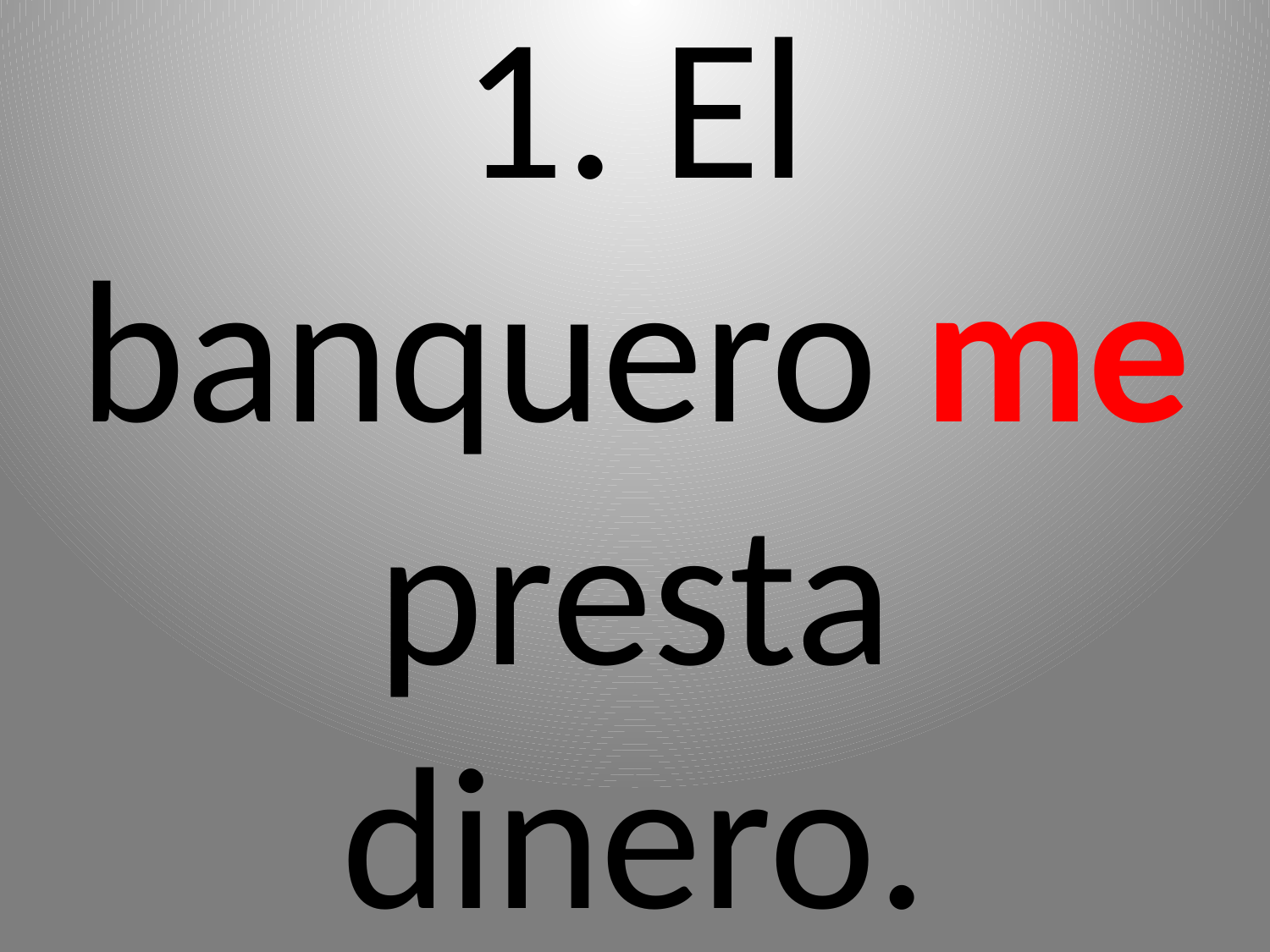

# 1. El banquero me presta dinero.